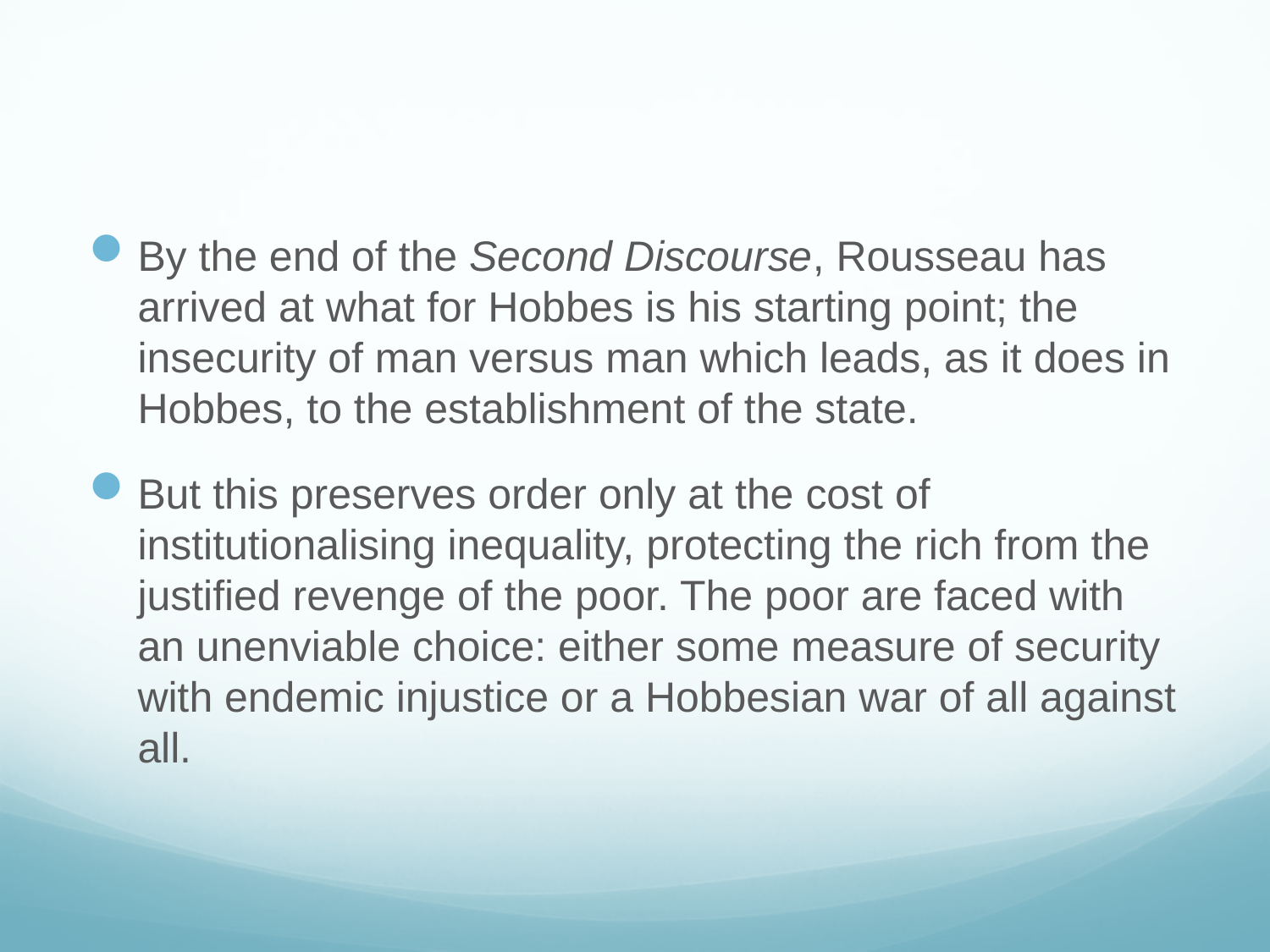

#
By the end of the Second Discourse, Rousseau has arrived at what for Hobbes is his starting point; the insecurity of man versus man which leads, as it does in Hobbes, to the establishment of the state.
But this preserves order only at the cost of institutionalising inequality, protecting the rich from the justified revenge of the poor. The poor are faced with an unenviable choice: either some measure of security with endemic injustice or a Hobbesian war of all against all.